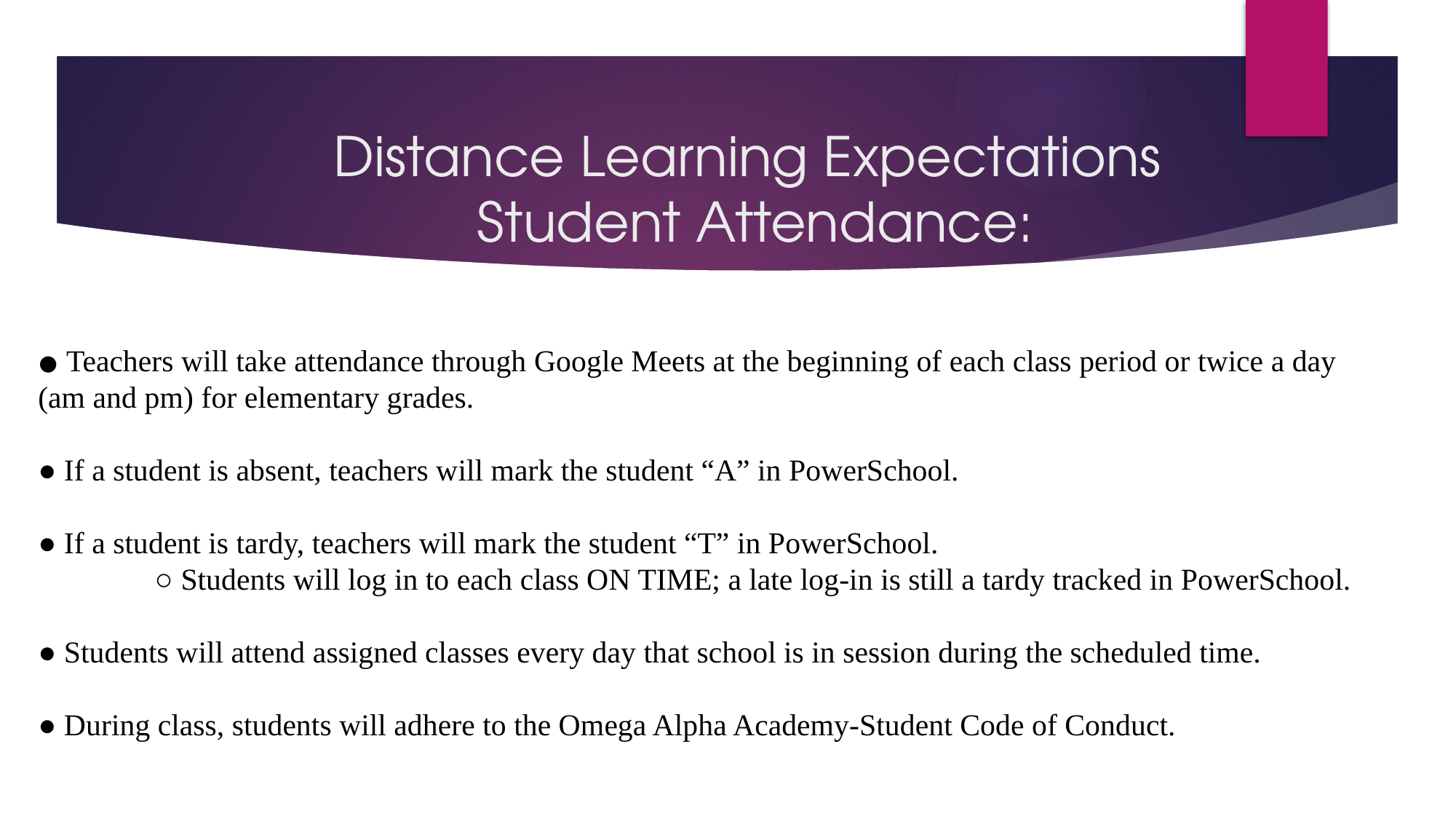

# Distance Learning Expectations Student Attendance:
● Teachers will take attendance through Google Meets at the beginning of each class period or twice a day (am and pm) for elementary grades.

● If a student is absent, teachers will mark the student “A” in PowerSchool.

● If a student is tardy, teachers will mark the student “T” in PowerSchool.
	 ○ Students will log in to each class ON TIME; a late log-in is still a tardy tracked in PowerSchool.

● Students will attend assigned classes every day that school is in session during the scheduled time.

● During class, students will adhere to the Omega Alpha Academy-Student Code of Conduct.